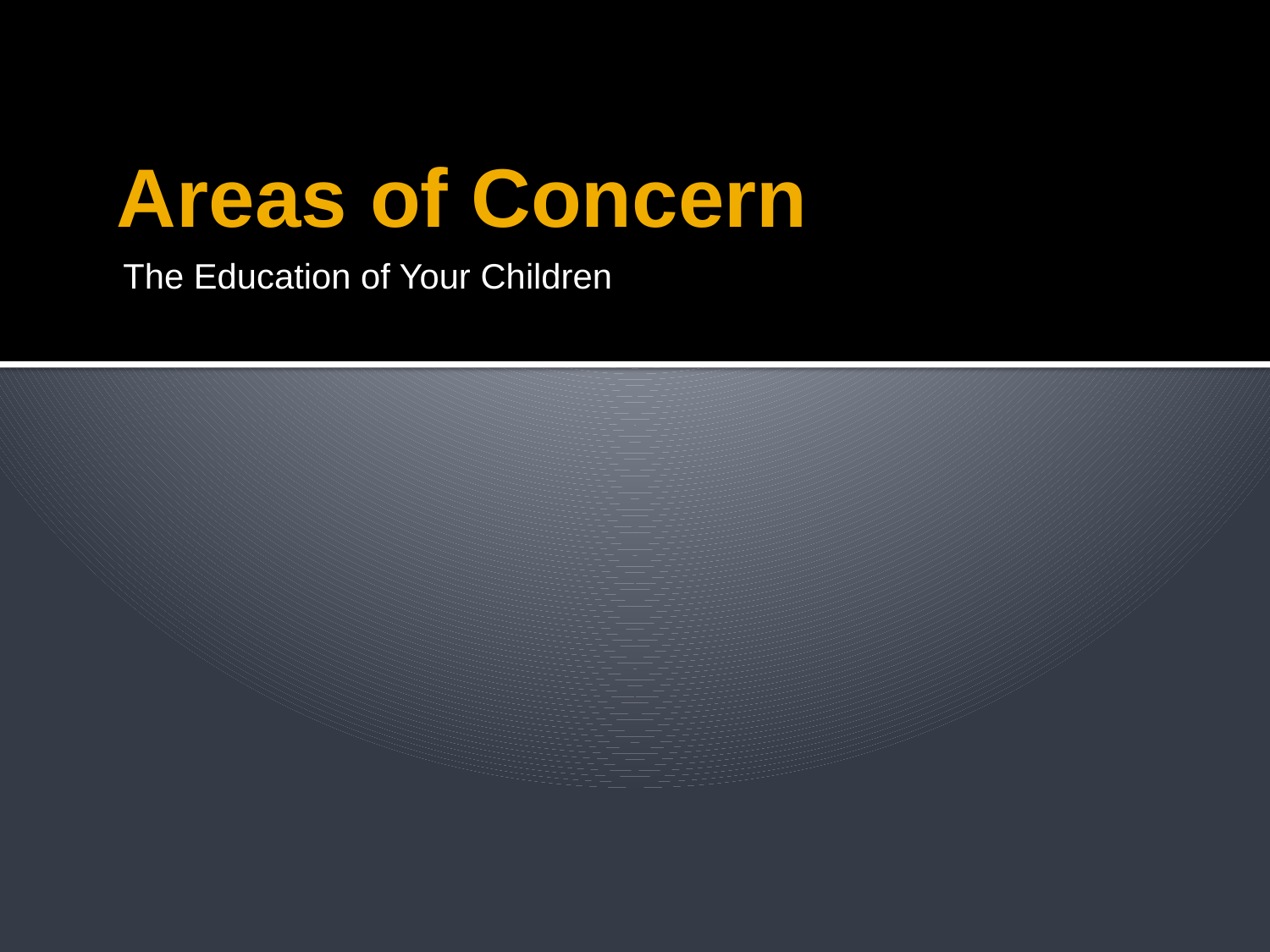

# Areas of Concern
The Education of Your Children